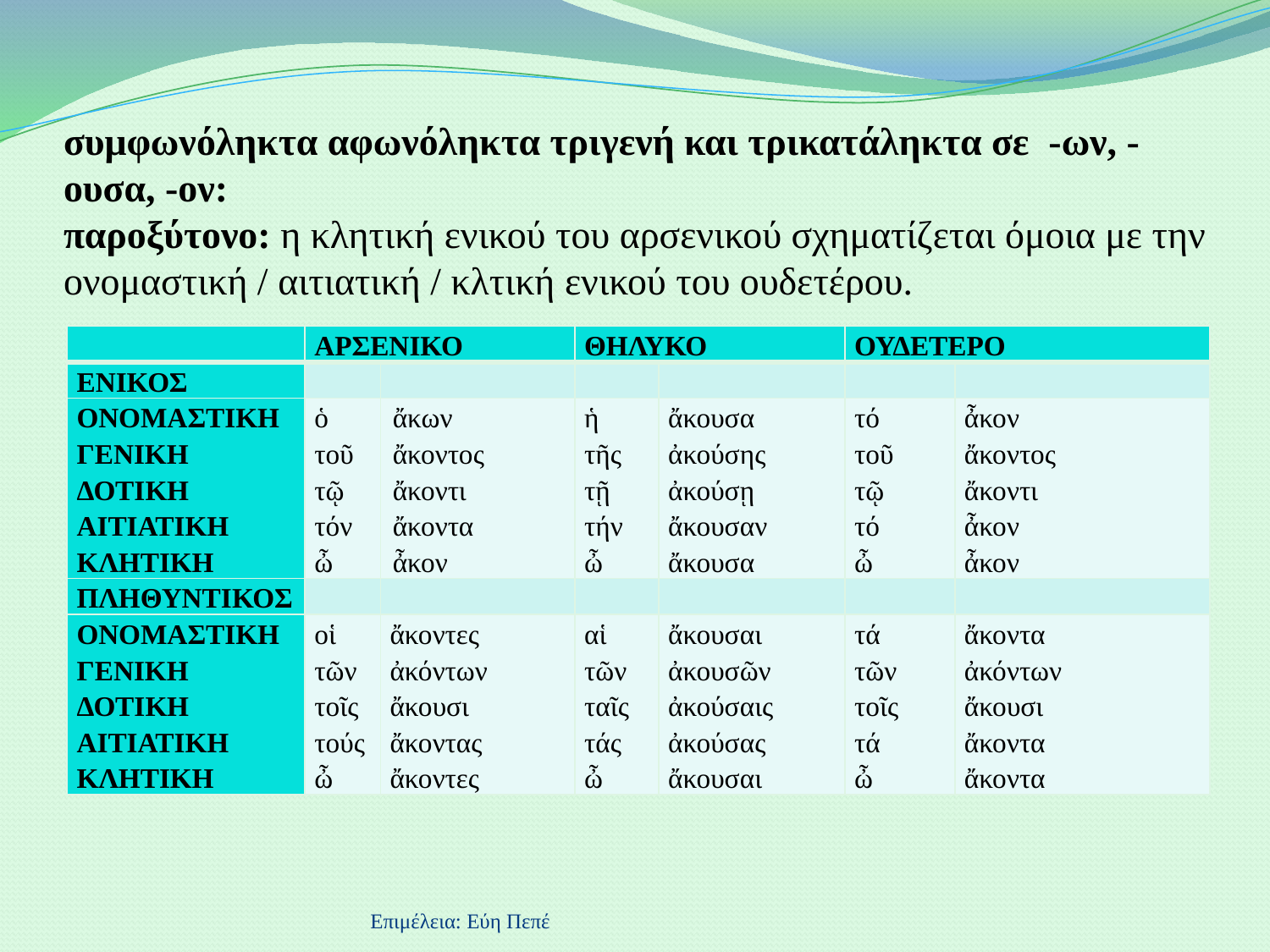

# συμφωνόληκτα αφωνόληκτα τριγενή και τρικατάληκτα σε  -ων, -ουσα, -ον: παροξύτονο: η κλητική ενικού του αρσενικού σχηματίζεται όμοια με την ονομαστική / αιτιατική / κλτική ενικού του ουδετέρου.
|  | ΑΡΣΕΝΙΚΟ |  | ΘΗΛΥΚΟ |  | ΟΥΔΕΤΕΡΟ |  |
| --- | --- | --- | --- | --- | --- | --- |
| ΕΝΙΚΟΣ |  |  |  |  |  |  |
| ΟΝΟΜΑΣΤΙΚΗ ΓΕΝΙΚΗ ΔΟΤΙΚΗ ΑΙΤΙΑΤΙΚΗ ΚΛΗΤΙΚΗ | ὁ τοῦ τῷ τόν ὦ | ἄκων ἄκοντος ἄκοντι ἄκοντα ἆκον | ἡ τῆς τῇ τήν ὦ | ἄκουσα ἀκούσης ἀκούσῃ ἄκουσαν ἄκουσα | τό τοῦ τῷ τό ὦ | ἆκον ἄκοντος ἄκοντι ἆκον ἆκον |
| ΠΛΗΘΥΝΤΙΚΟΣ |  |  |  |  |  |  |
| ΟΝΟΜΑΣΤΙΚΗ ΓΕΝΙΚΗ ΔΟΤΙΚΗ ΑΙΤΙΑΤΙΚΗ ΚΛΗΤΙΚΗ | οἱ τῶν τοῖς τούς ὦ | ἄκοντες ἀκόντων ἄκουσι ἄκοντας ἄκοντες | αἱ τῶν ταῖς τάς ὦ | ἄκουσαι ἀκουσῶν ἀκούσαις ἀκούσας ἄκουσαι | τά τῶν τοῖς τά ὦ | ἄκοντα ἀκόντων ἄκουσι ἄκοντα ἄκοντα |
Επιμέλεια: Εύη Πεπέ